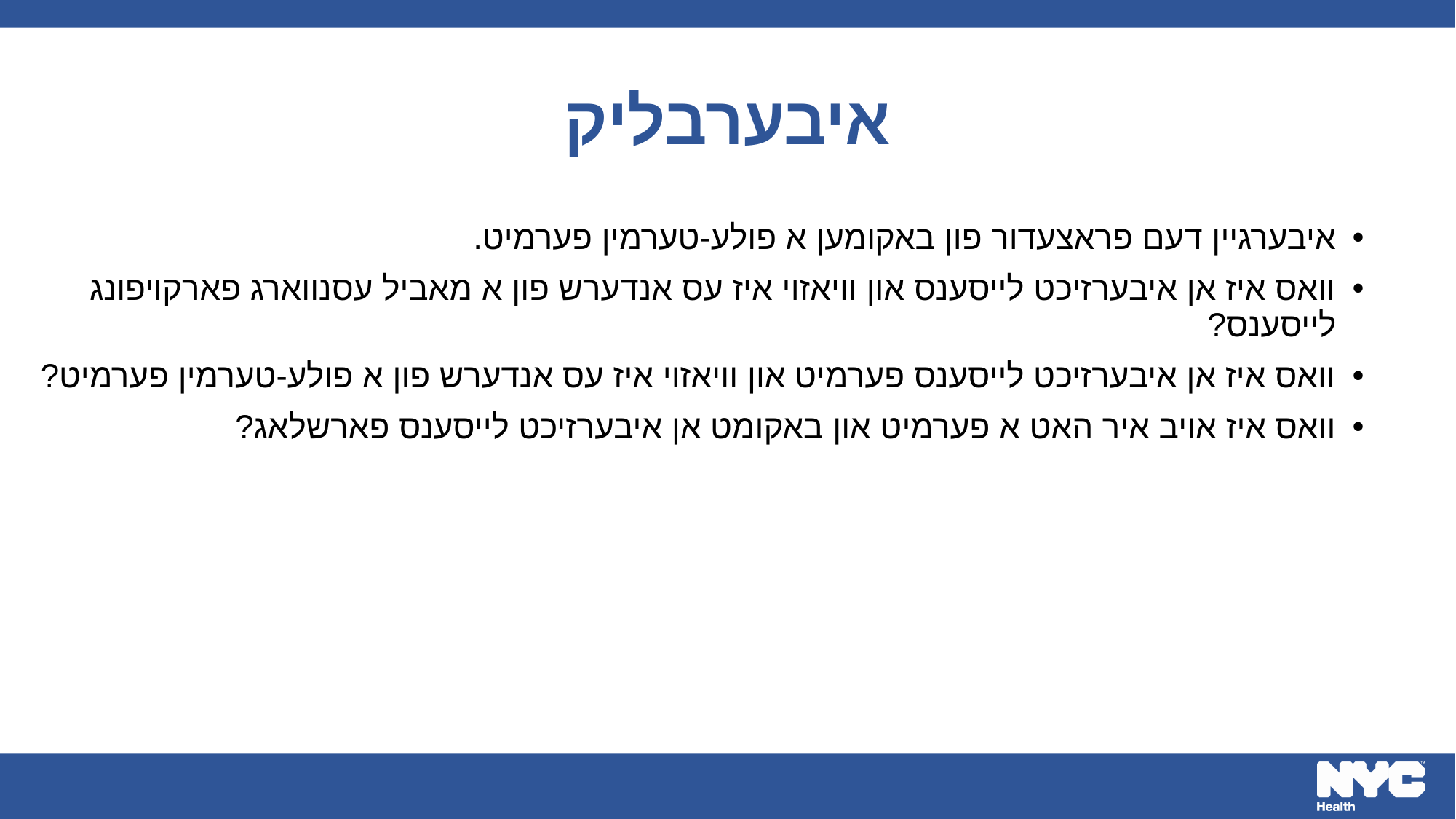

# איבערבליק
איבערגיין דעם פראצעדור פון באקומען א פולע-טערמין פערמיט.
וואס איז אן איבערזיכט לייסענס און וויאזוי איז עס אנדערש פון א מאביל עסנווארג פארקויפונג לייסענס?
וואס איז אן איבערזיכט לייסענס פערמיט און וויאזוי איז עס אנדערש פון א פולע-טערמין פערמיט?
וואס איז אויב איר האט א פערמיט און באקומט אן איבערזיכט לייסענס פארשלאג?